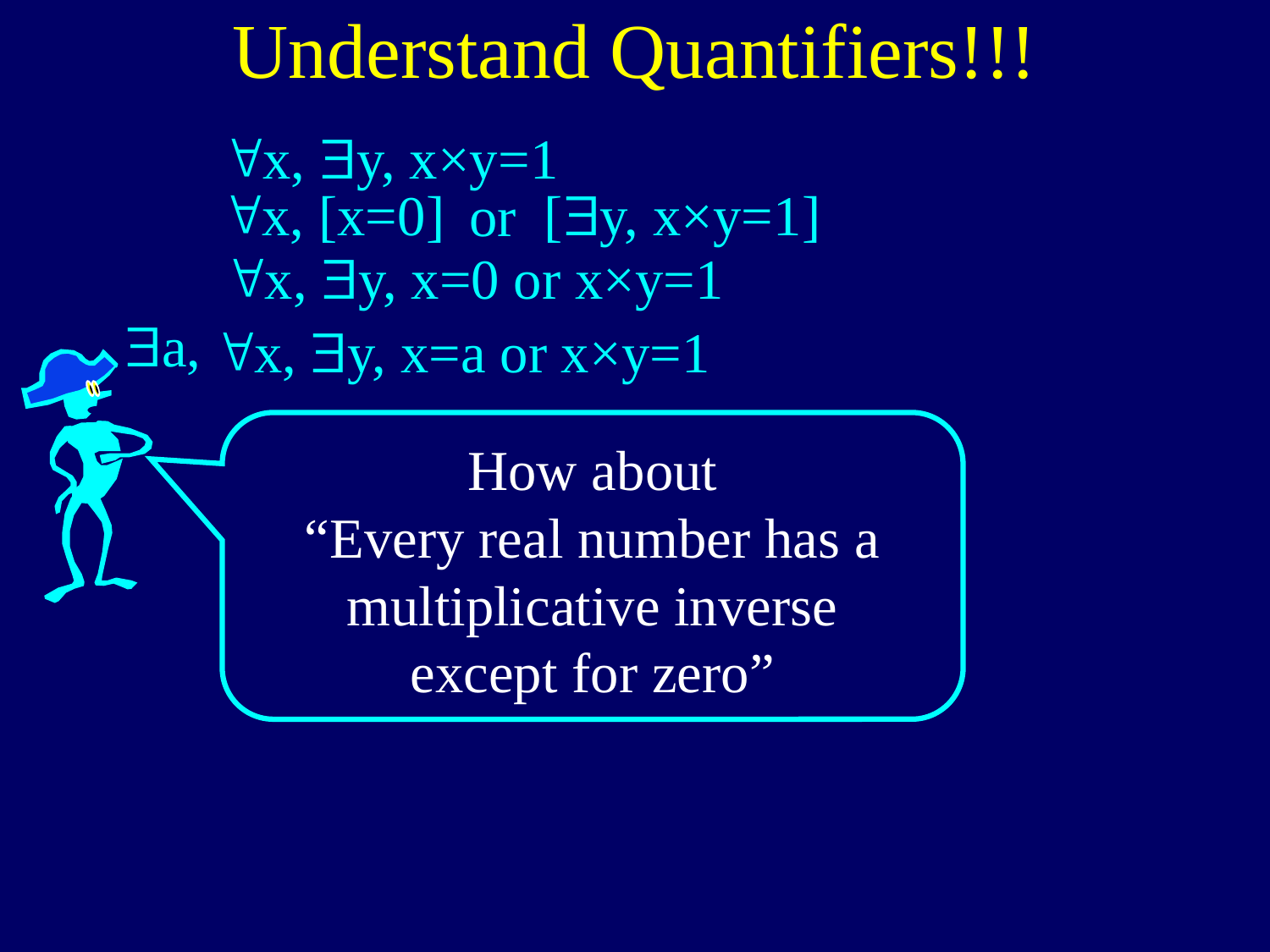

# Understand Quantifiers!!!
∀x, ∃y, x×y=1
∀x, [x=0]       [∃y, x×y=1]
or
∀x, ∃y, x=0 or x×y=1
∃a,
∀x, ∃y, x=a or x×y=1

How about
“Every real number has a multiplicative inverse
except for zero”